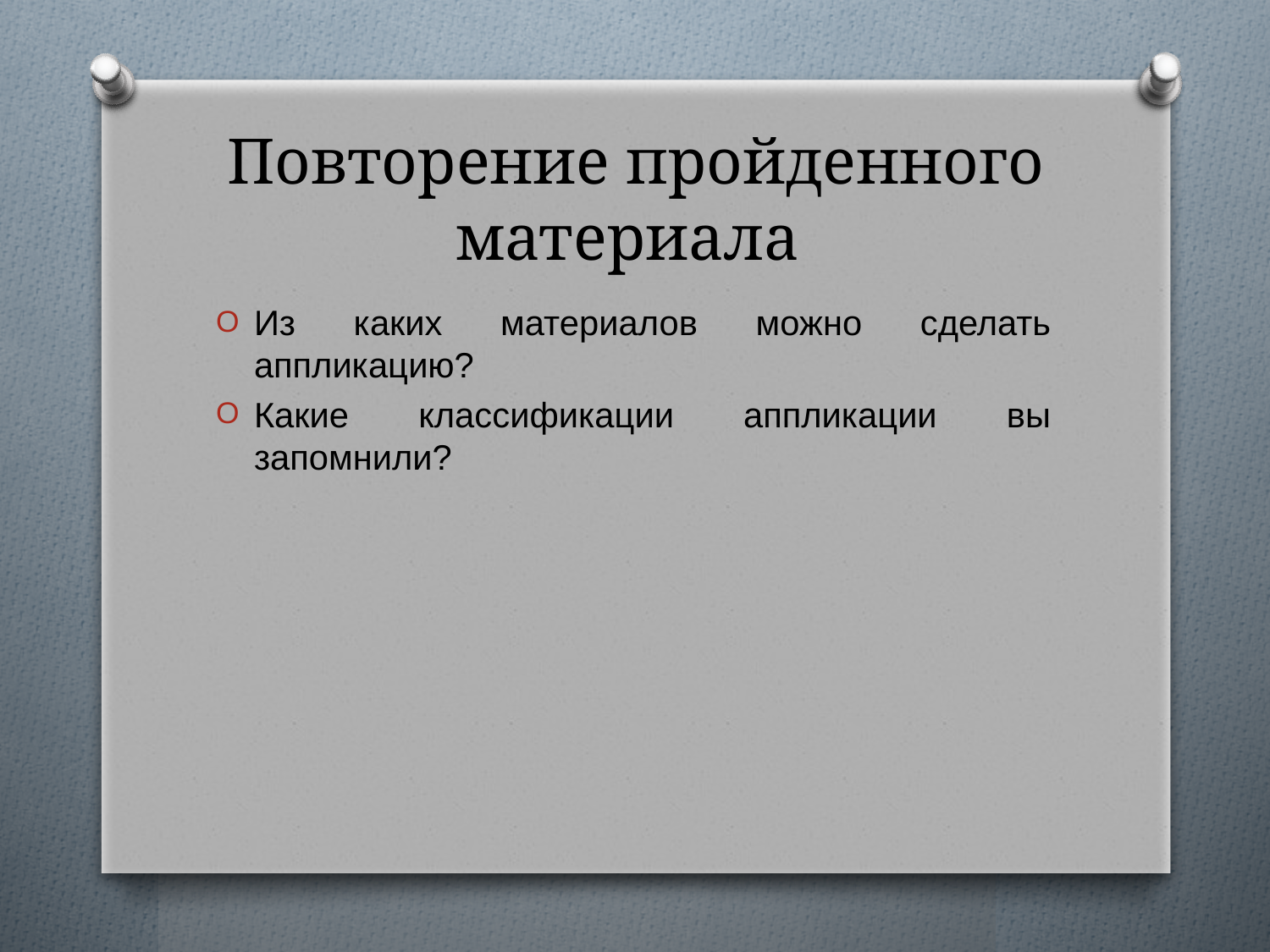

# Повторение пройденного материала
Из каких материалов можно сделать аппликацию?
Какие классификации аппликации вы запомнили?